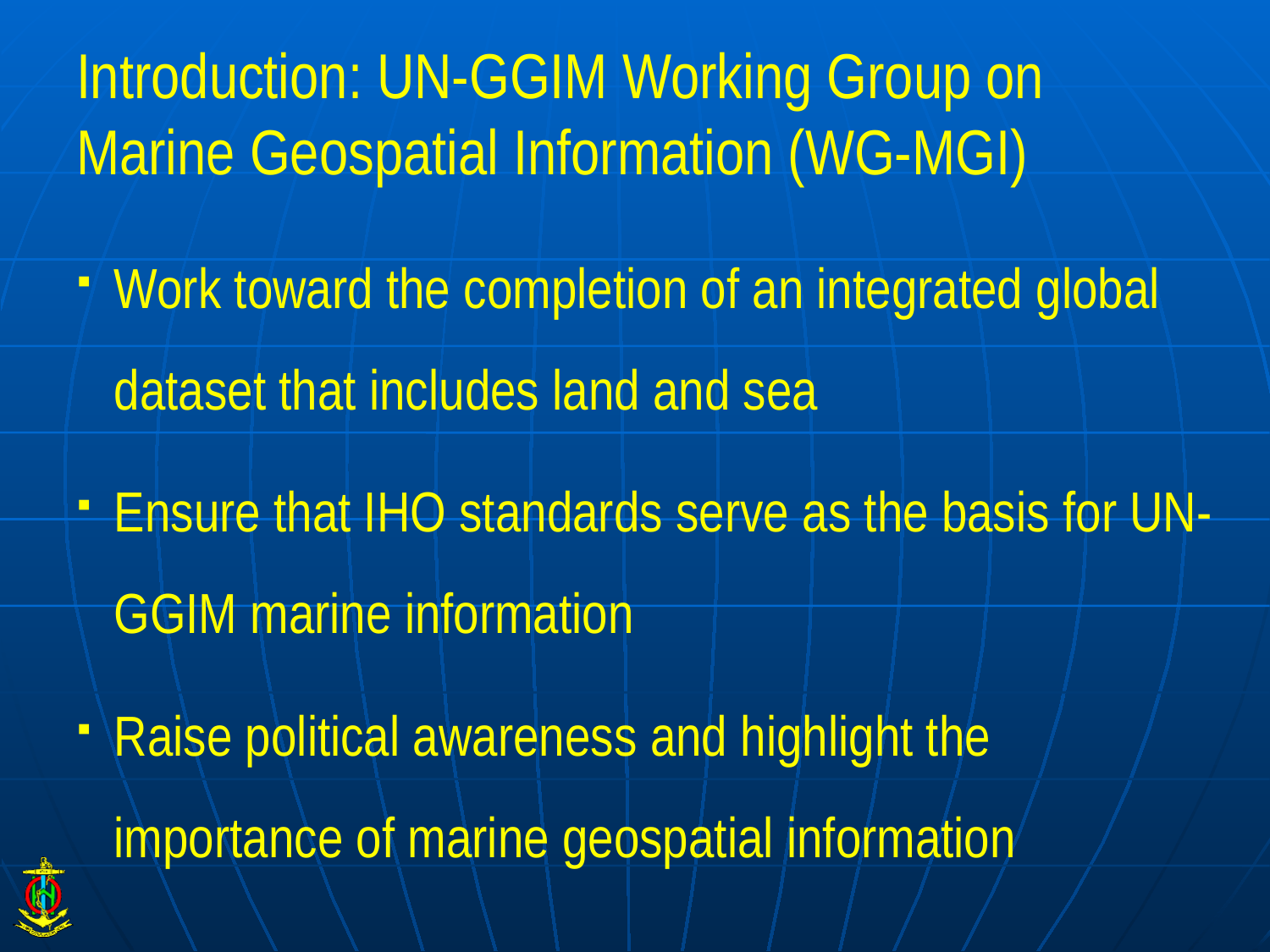

# Introduction: UN-GGIM Working Group on Marine Geospatial Information (WG-MGI)
Work toward the completion of an integrated global dataset that includes land and sea
Ensure that IHO standards serve as the basis for UN-GGIM marine information
Raise political awareness and highlight the importance of marine geospatial information